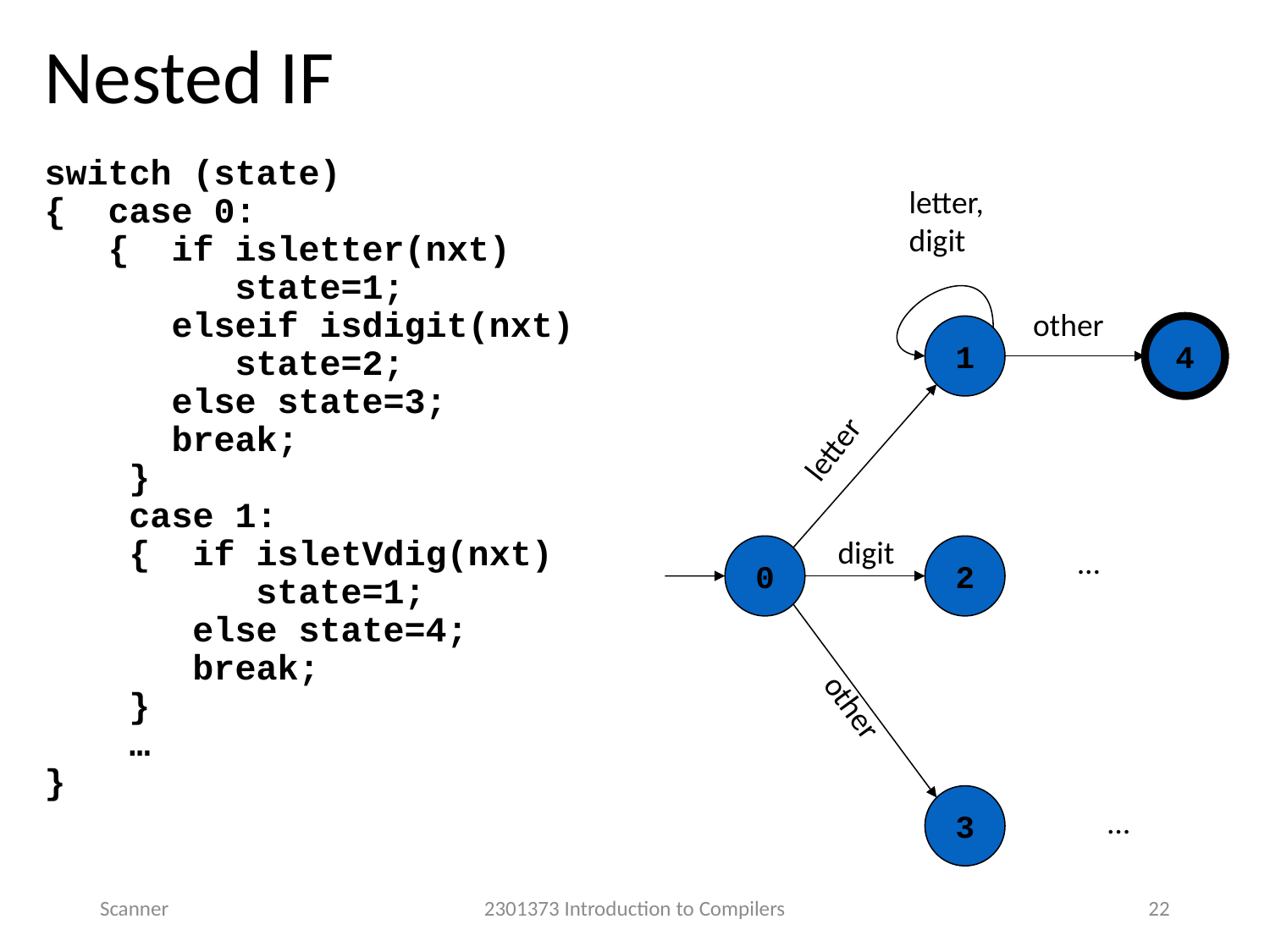

# Nested IF
switch (state)
{  case 0:
   {  if isletter(nxt)
         state=1;
      elseif isdigit(nxt)
         state=2;
      else state=3;
      break;
    }
    case 1:
    {  if isletVdig(nxt)
          state=1;
       else state=4;
       break;
    }
    …
}

letter,
digit
other
1
4
letter
digit
0
2
…
other
3
…
Scanner
2301373 Introduction to Compilers
22